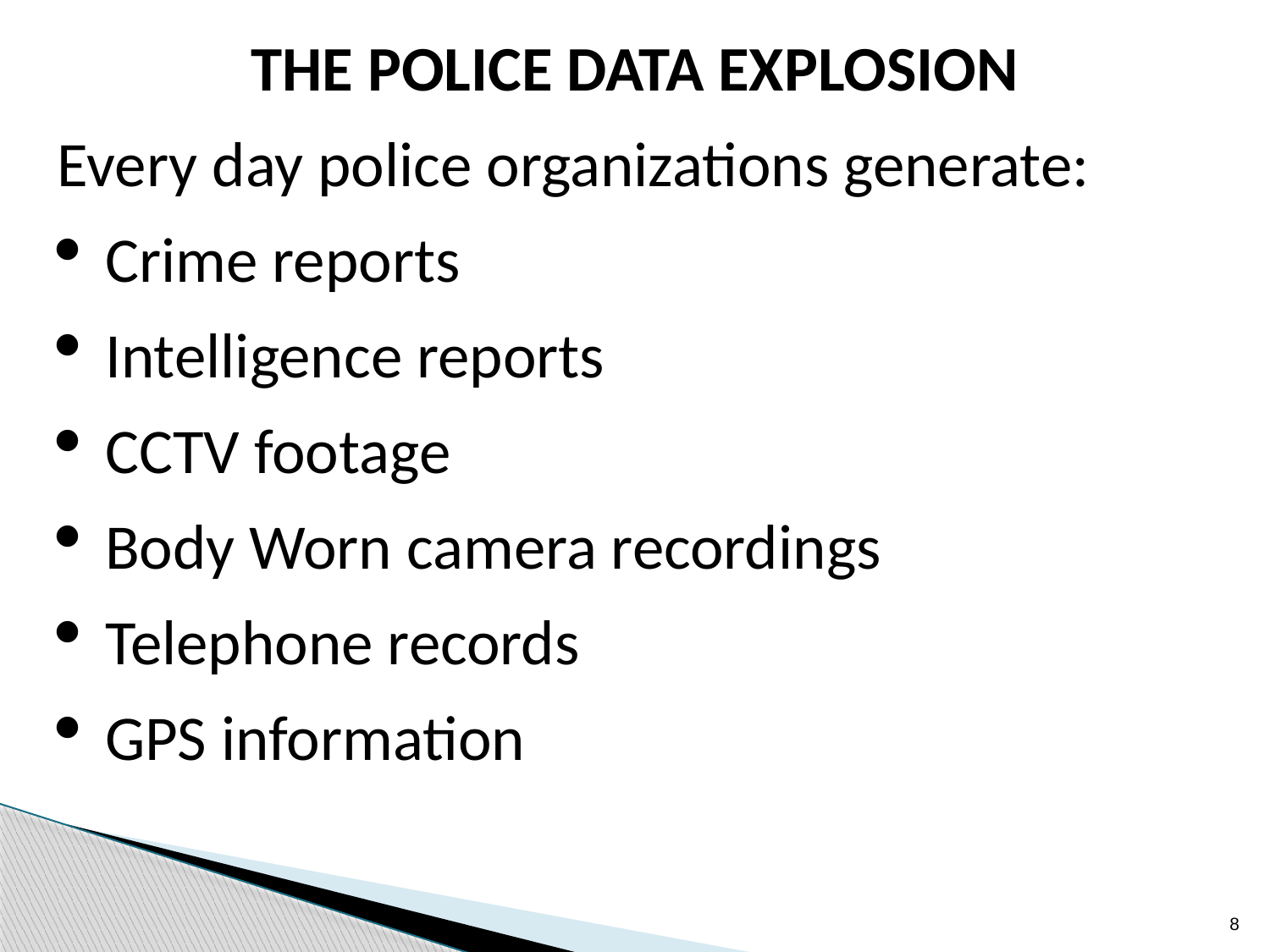

THE POLICE DATA EXPLOSION
Every day police organizations generate:
Crime reports
Intelligence reports
CCTV footage
Body Worn camera recordings
Telephone records
GPS information
8